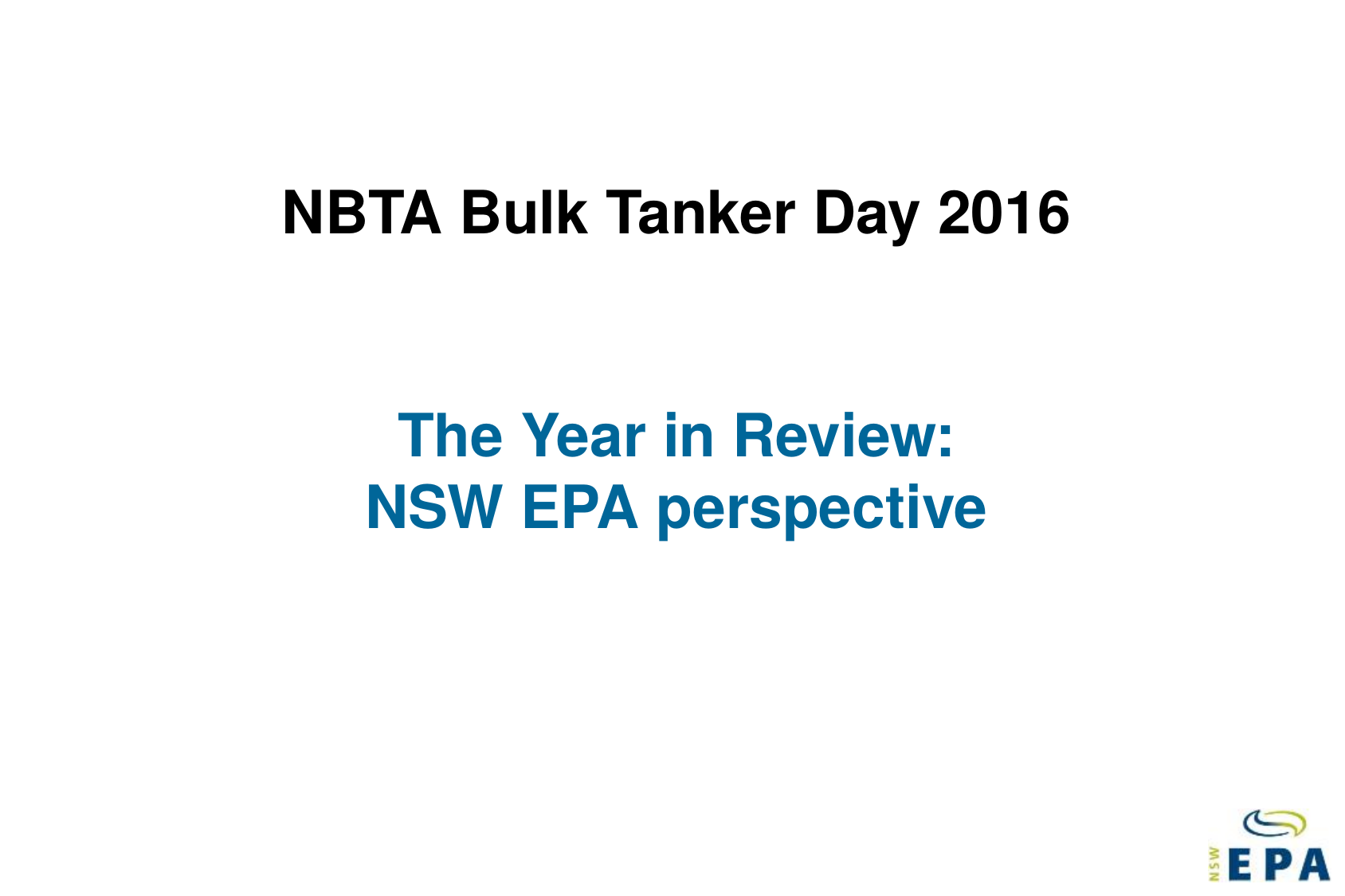

NBTA Bulk Tanker Day 2016
The Year in Review:
NSW EPA perspective